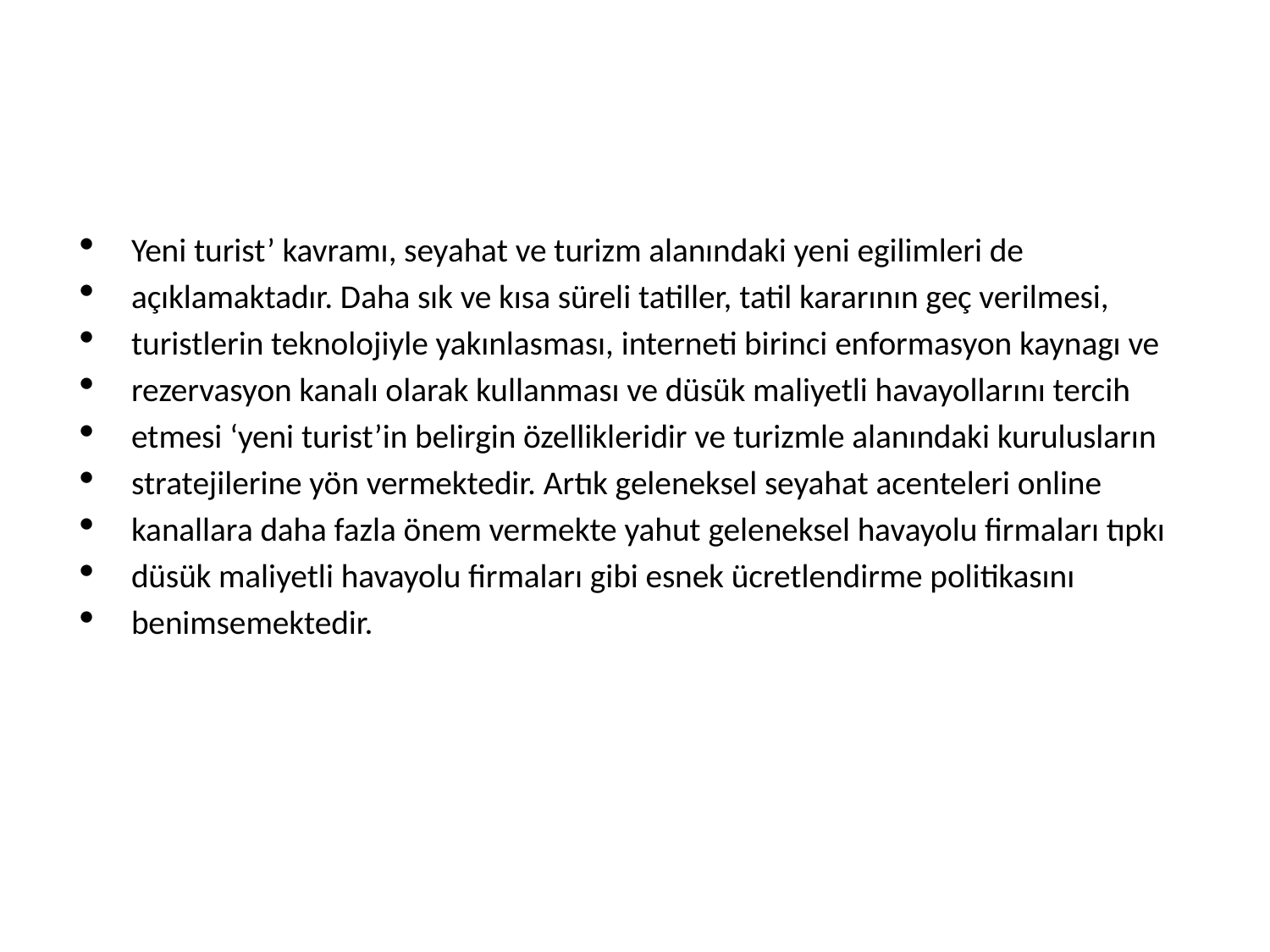

#
Yeni turist’ kavramı, seyahat ve turizm alanındaki yeni egilimleri de
açıklamaktadır. Daha sık ve kısa süreli tatiller, tatil kararının geç verilmesi,
turistlerin teknolojiyle yakınlasması, interneti birinci enformasyon kaynagı ve
rezervasyon kanalı olarak kullanması ve düsük maliyetli havayollarını tercih
etmesi ‘yeni turist’in belirgin özellikleridir ve turizmle alanındaki kurulusların
stratejilerine yön vermektedir. Artık geleneksel seyahat acenteleri online
kanallara daha fazla önem vermekte yahut geleneksel havayolu firmaları tıpkı
düsük maliyetli havayolu firmaları gibi esnek ücretlendirme politikasını
benimsemektedir.